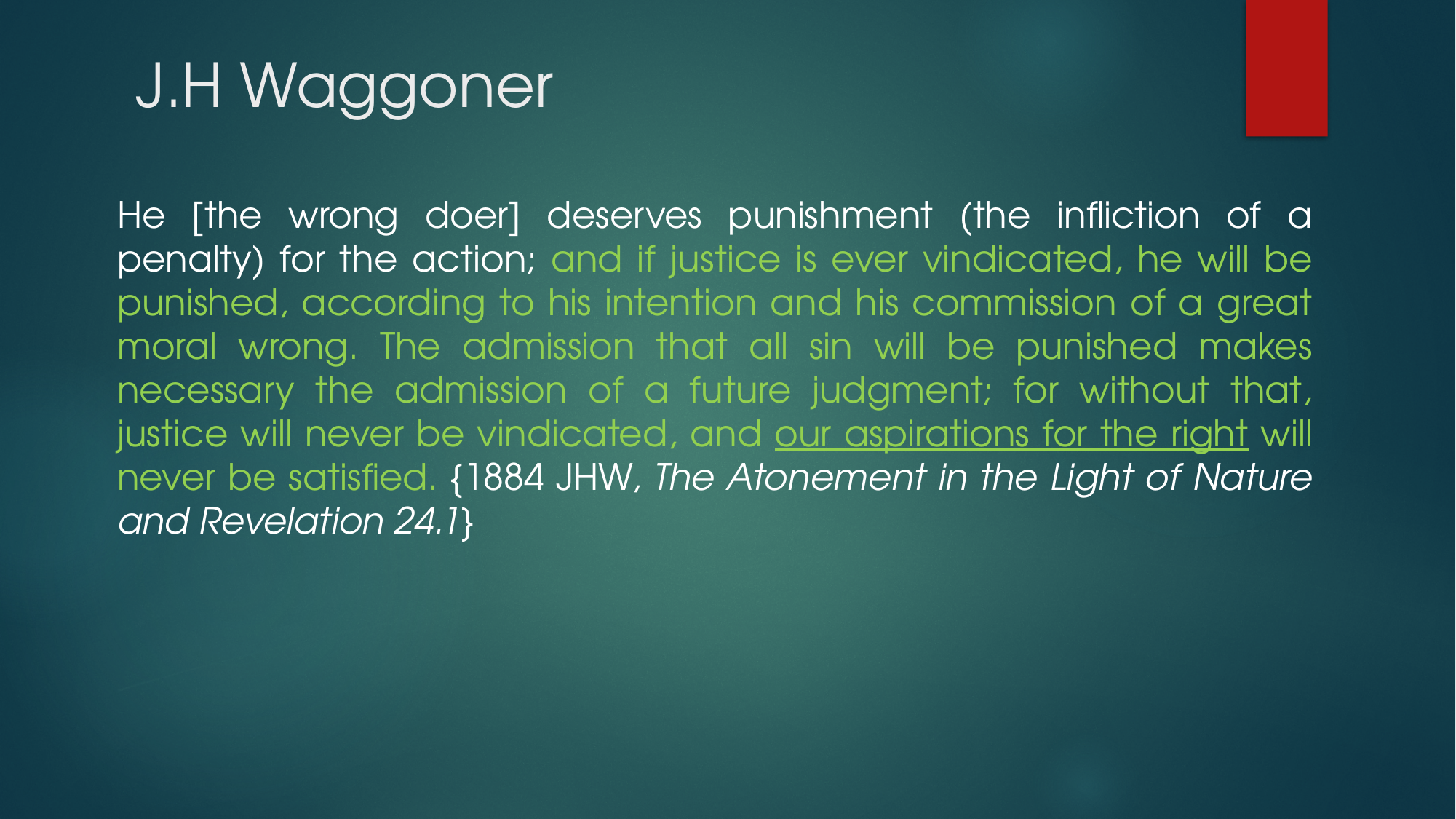

# J.H Waggoner
He [the wrong doer] deserves punishment (the infliction of a penalty) for the action; and if justice is ever vindicated, he will be punished, according to his intention and his commission of a great moral wrong. The admission that all sin will be punished makes necessary the admission of a future judgment; for without that, justice will never be vindicated, and our aspirations for the right will never be satisfied. {1884 JHW, The Atonement in the Light of Nature and Revelation 24.1}